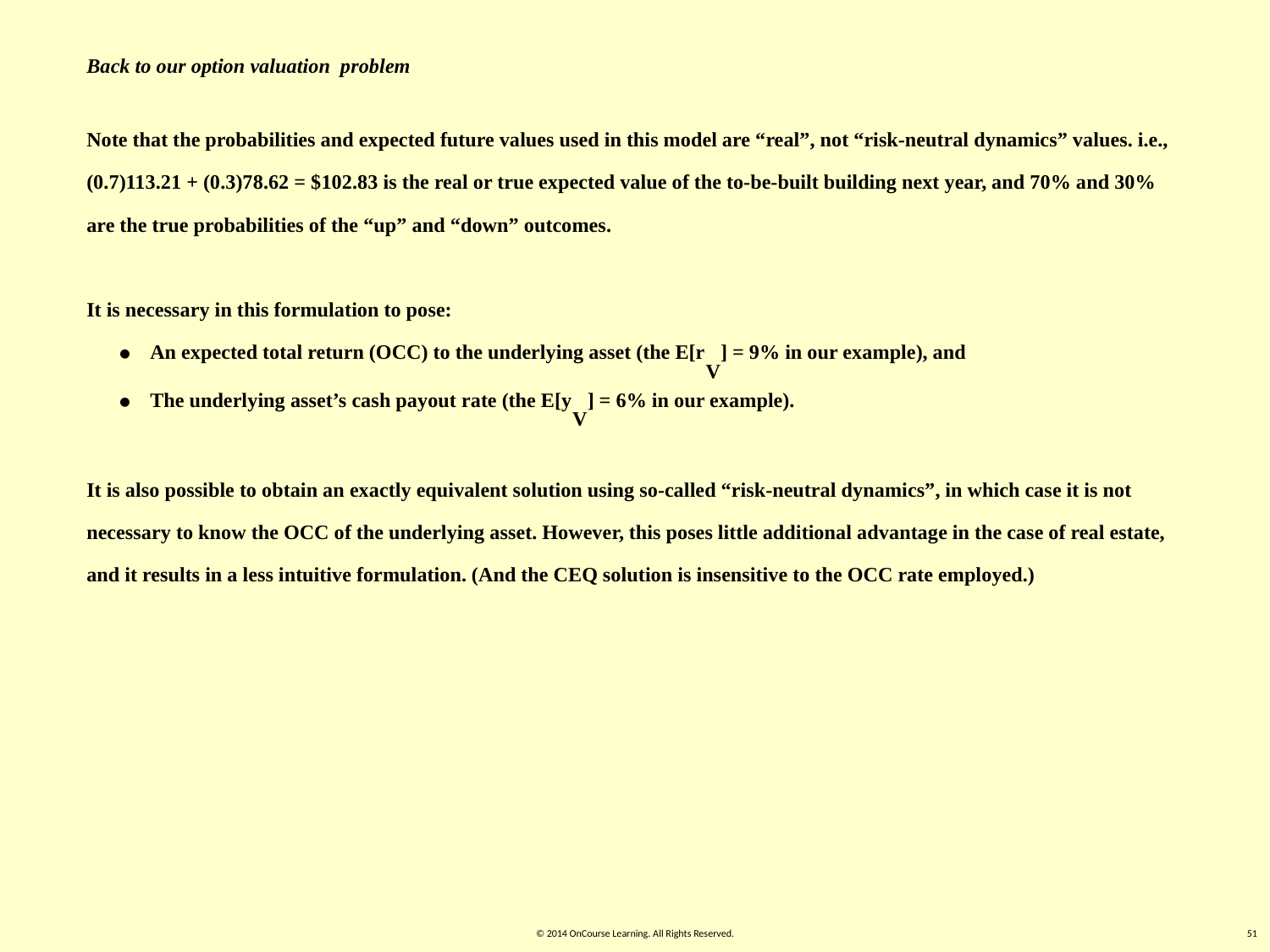

Back to our option valuation  problem
Note that the probabilities and expected future values used in this model are “real”, not “risk-neutral dynamics” values. i.e., (0.7)113.21 + (0.3)78.62 = $102.83 is the real or true expected value of the to-be-built building next year, and 70% and 30% are the true probabilities of the “up” and “down” outcomes.

It is necessary in this formulation to pose:
An expected total return (OCC) to the underlying asset (the E[rV] = 9% in our example), and
The underlying asset’s cash payout rate (the E[yV] = 6% in our example).

It is also possible to obtain an exactly equivalent solution using so-called “risk-neutral dynamics”, in which case it is not necessary to know the OCC of the underlying asset. However, this poses little additional advantage in the case of real estate, and it results in a less intuitive formulation. (And the CEQ solution is insensitive to the OCC rate employed.)
© 2014 OnCourse Learning. All Rights Reserved.
51